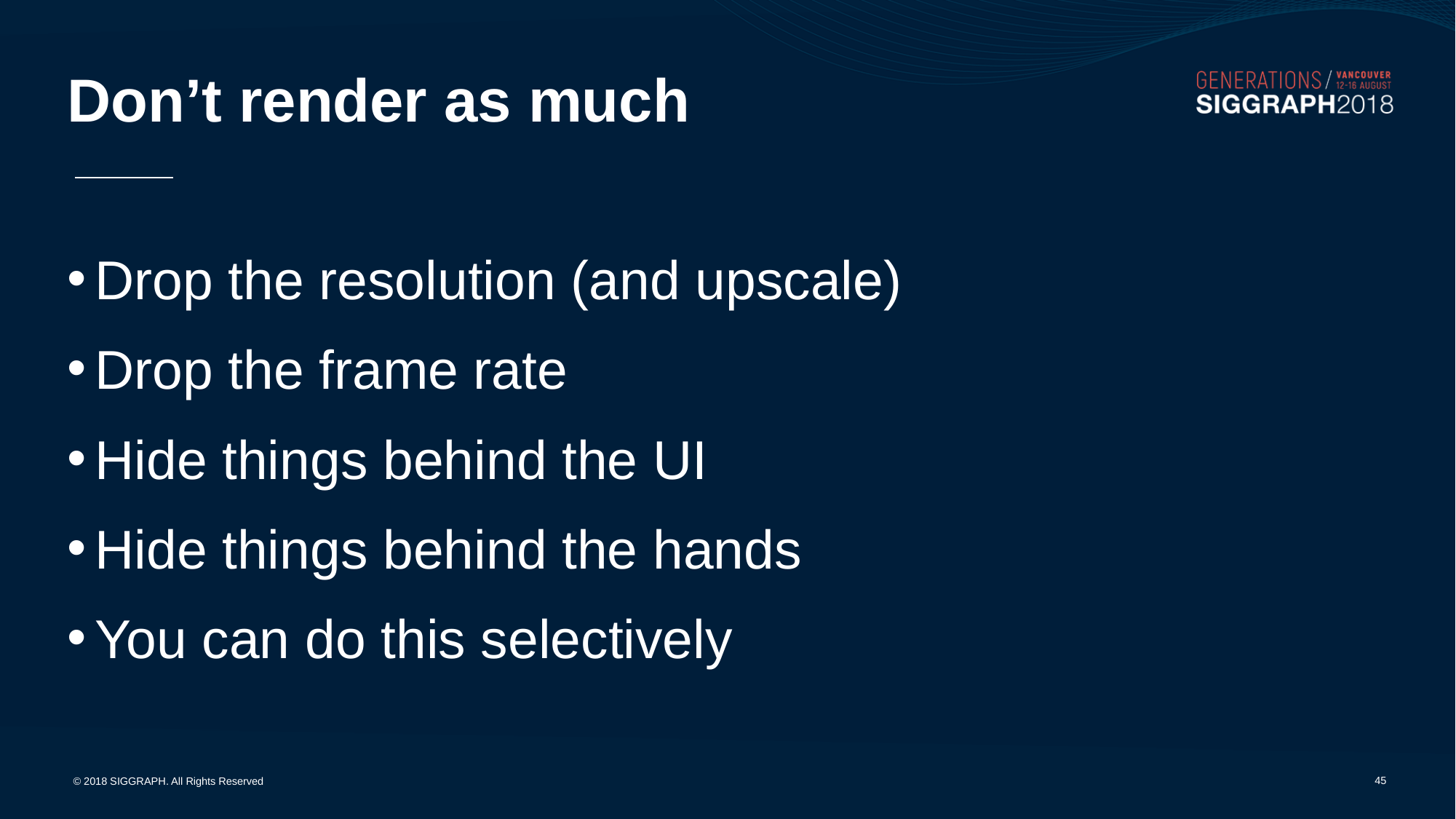

# Don’t render as much
Drop the resolution (and upscale)
Drop the frame rate
Hide things behind the UI
Hide things behind the hands
You can do this selectively
45
© 2018 SIGGRAPH. All Rights Reserved